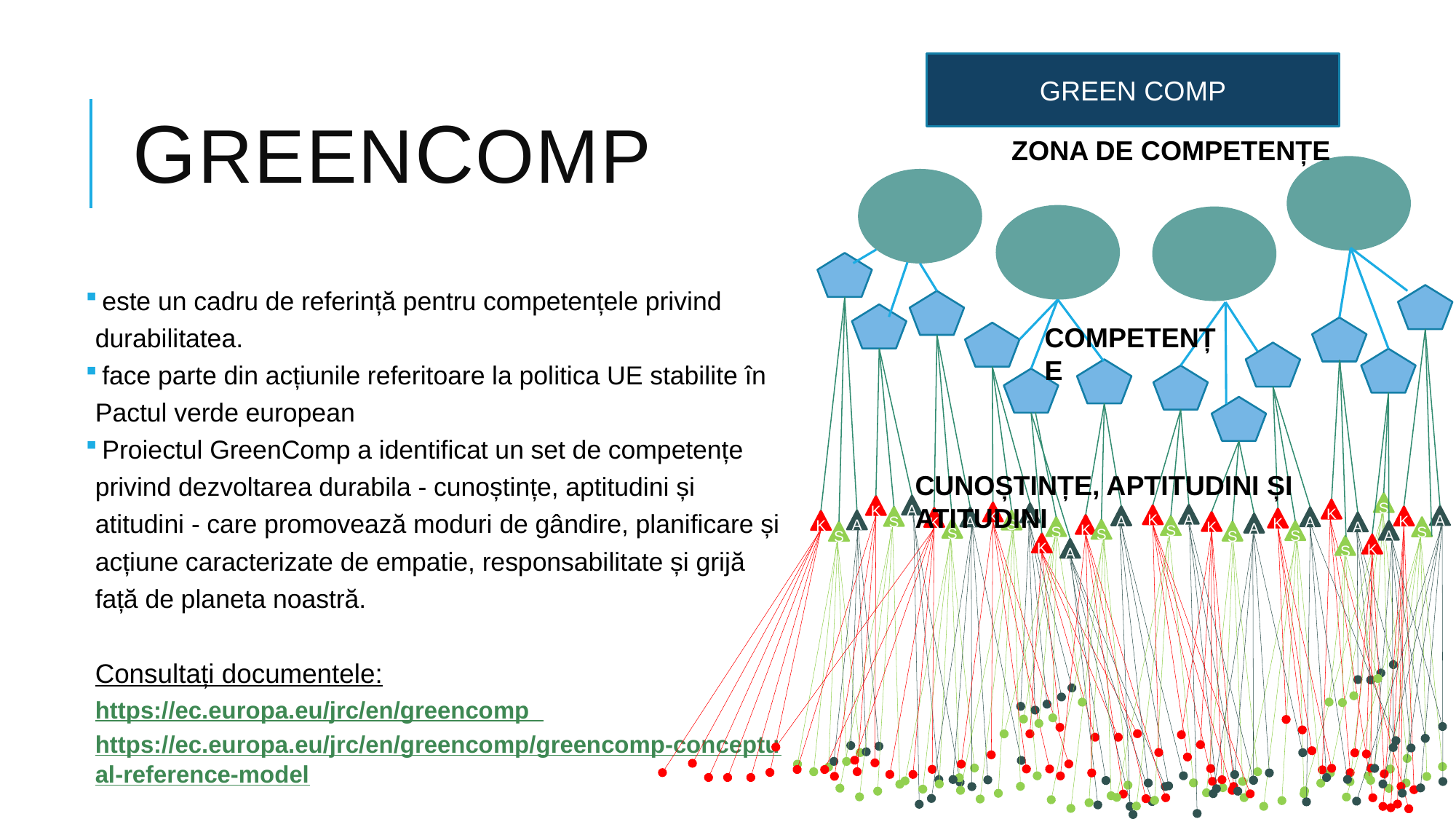

GREEN COMP
# GreenComp
ZONA DE COMPETENȚE

 este un cadru de referință pentru competențele privind durabilitatea.
 face parte din acțiunile referitoare la politica UE stabilite în Pactul verde european
 Proiectul GreenComp a identificat un set de competențe privind dezvoltarea durabila - cunoștințe, aptitudini și atitudini - care promovează moduri de gândire, planificare și acțiune caracterizate de empatie, responsabilitate și grijă față de planeta noastră.

Consultați documentele:
https://ec.europa.eu/jrc/en/greencomp
https://ec.europa.eu/jrc/en/greencomp/greencomp-conceptual-reference-model

COMPETENȚE

CUNOȘTINȚE, APTITUDINI ȘI ATITUDINI
S
A
K
K
K
A
A
K
A
A
K
S
A
A
K
K
A
S
K
K
A
A
K
S
S
S
S
S
A
S
S
S
K
K
S
A